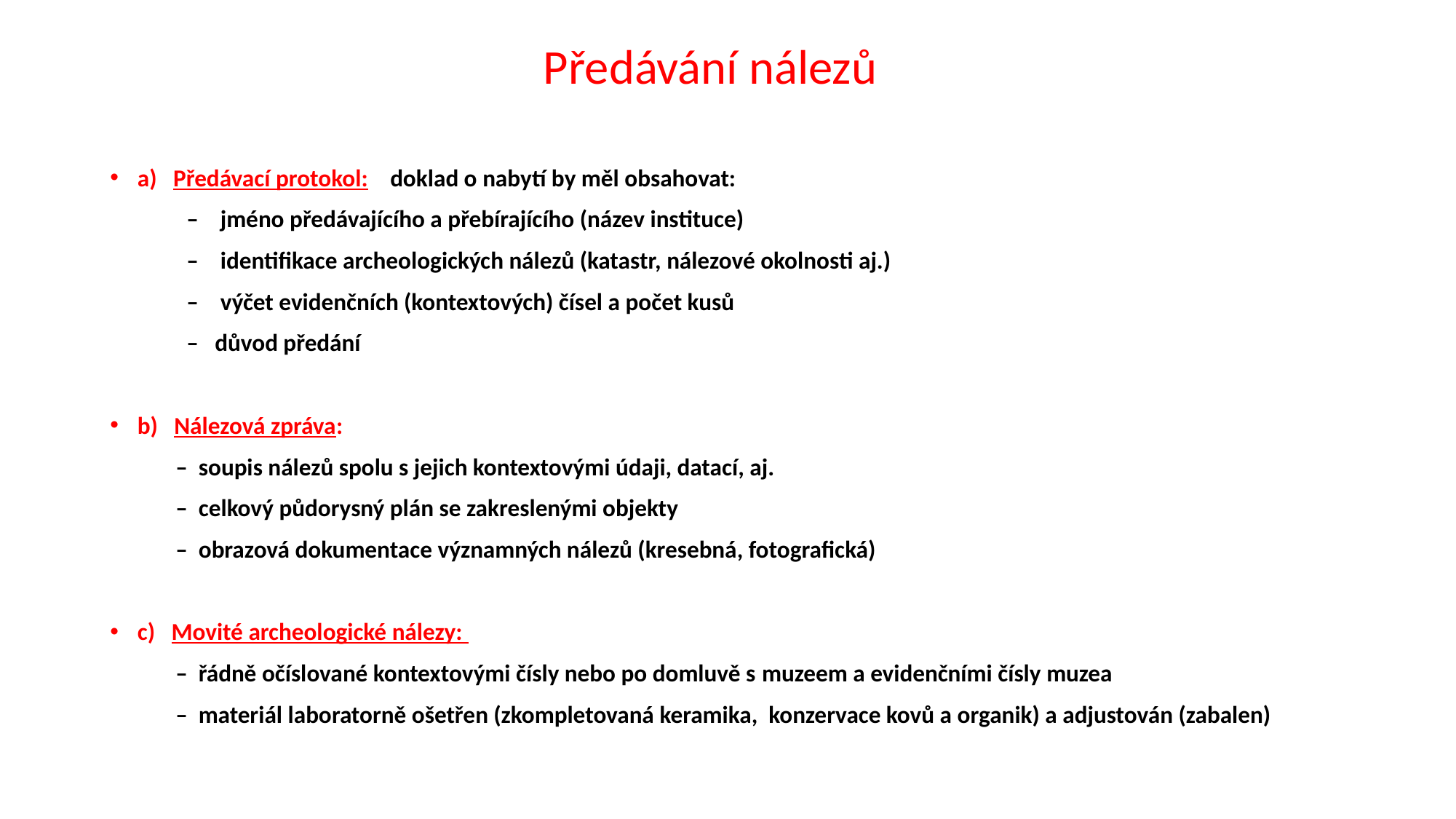

# Předávání nálezů
a)   Předávací protokol:    doklad o nabytí by měl obsahovat:
              –    jméno předávajícího a přebírajícího (název instituce)
              –    identifikace archeologických nálezů (katastr, nálezové okolnosti aj.)
              –    výčet evidenčních (kontextových) čísel a počet kusů
              –   důvod předání

b)   Nálezová zpráva:
            –  soupis nálezů spolu s jejich kontextovými údaji, datací, aj.
            –  celkový půdorysný plán se zakreslenými objekty
            –  obrazová dokumentace významných nálezů (kresebná, fotografická)

c)   Movité archeologické nálezy:
            –  řádně očíslované kontextovými čísly nebo po domluvě s muzeem a evidenčními čísly muzea
            –  materiál laboratorně ošetřen (zkompletovaná keramika,  konzervace kovů a organik) a adjustován (zabalen)